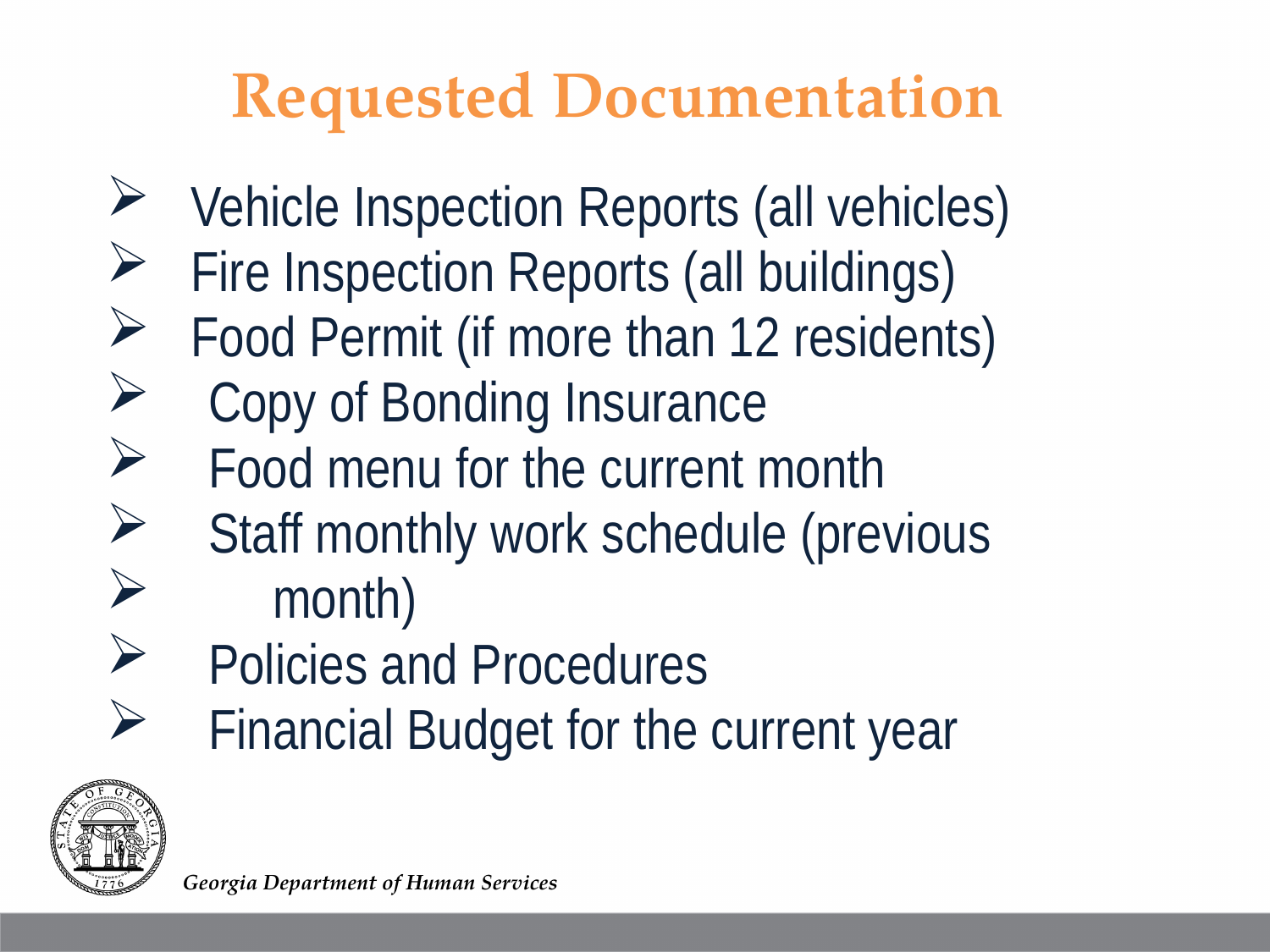

Requested Documentation

Vehicle Inspection Reports (all vehicles)
Fire Inspection Reports (all buildings)
Food Permit (if more than 12 residents)
   Copy of Bonding Insurance
   Food menu for the current month
   Staff monthly work schedule (previous
        month)
   Policies and Procedures
   Financial Budget for the current year

Georgia Department of Human Services